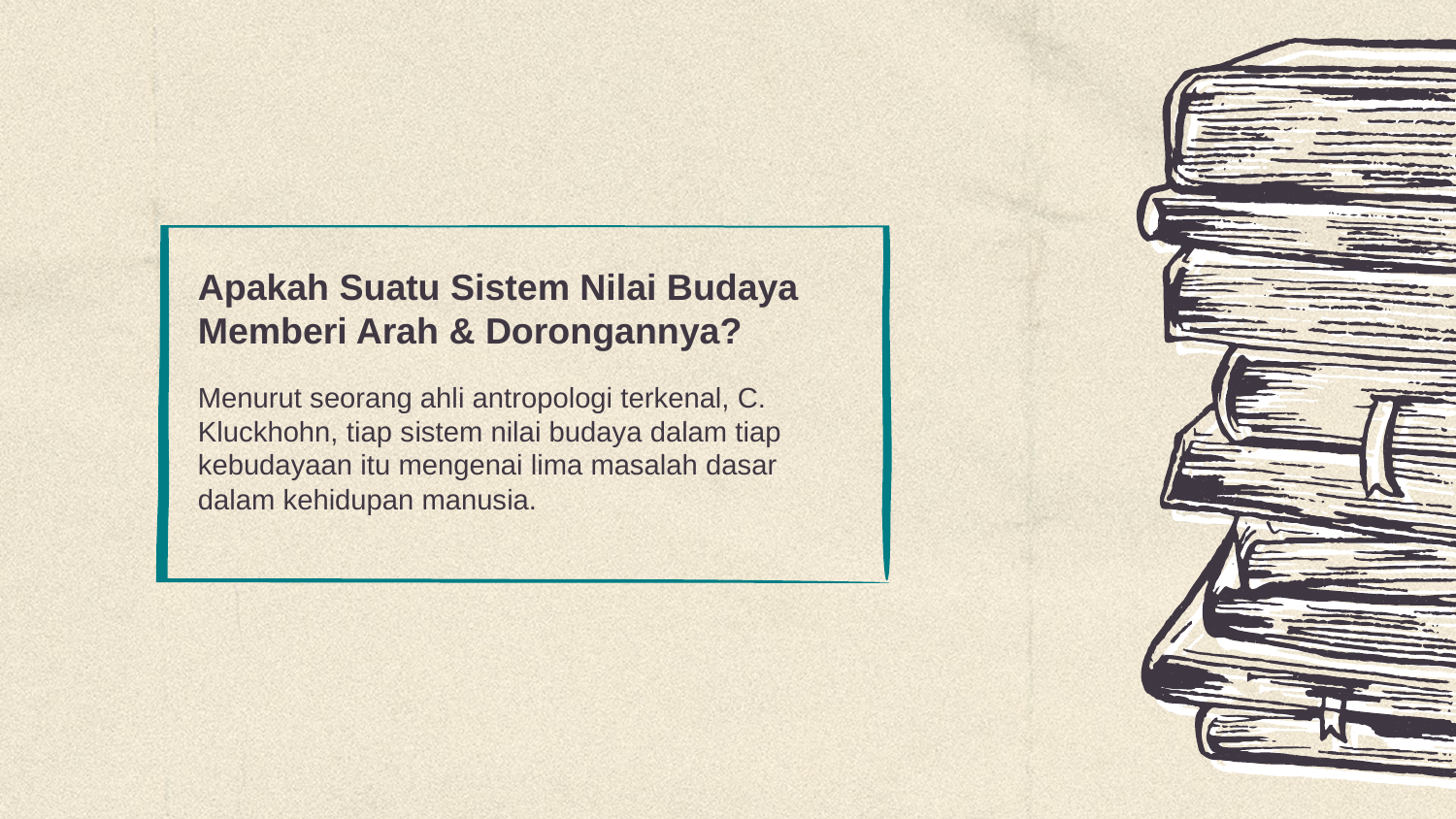

# Apakah Suatu Sistem Nilai Budaya Memberi Arah & Dorongannya?
Menurut seorang ahli antropologi terkenal, C. Kluckhohn, tiap sistem nilai budaya dalam tiap kebudayaan itu mengenai lima masalah dasar dalam kehidupan manusia.